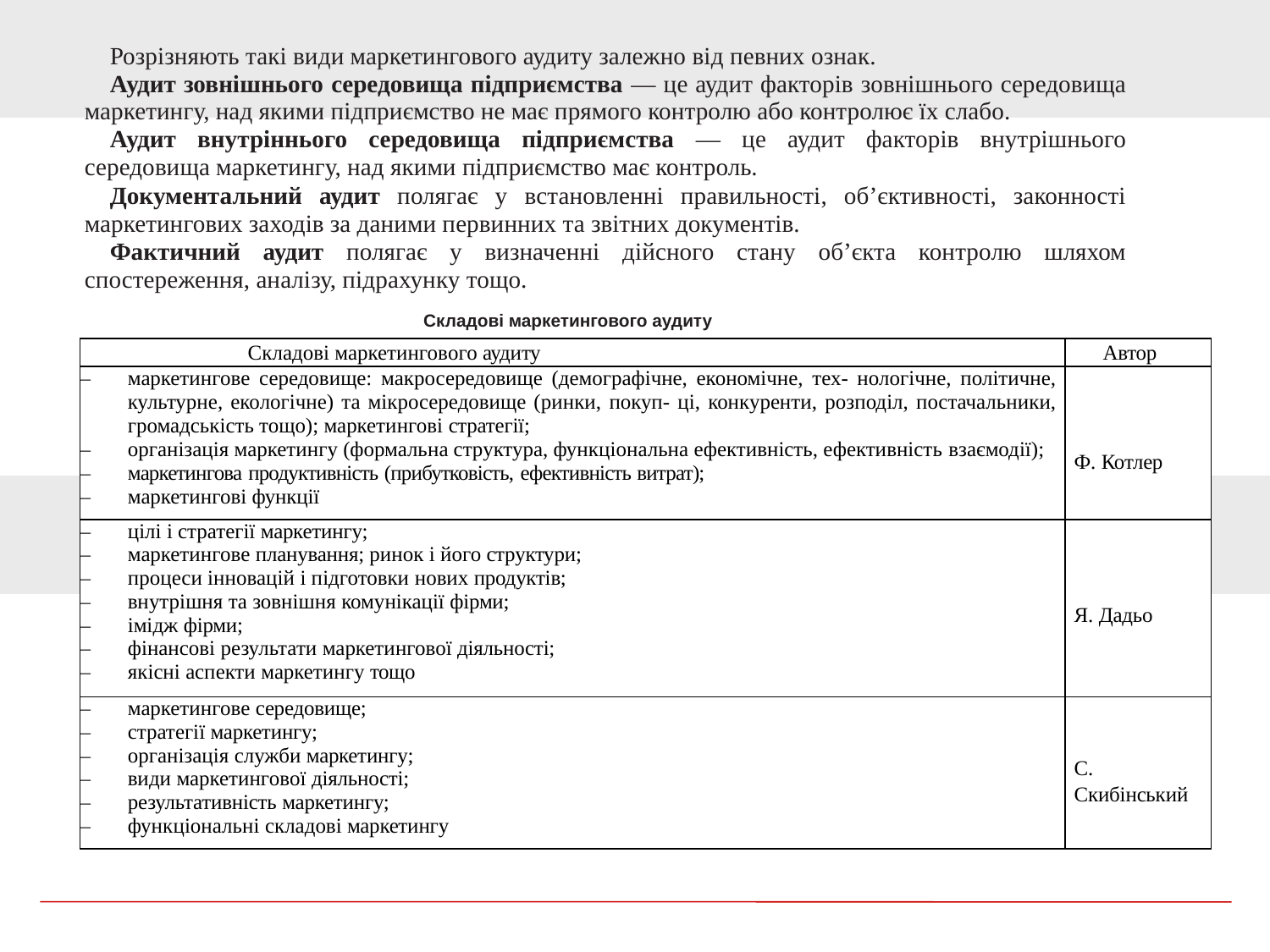

Розрізняють такі види маркетингового аудиту залежно від певних ознак.
Аудит зовнішнього середовища підприємства — це аудит факторів зовнішнього середовища маркетингу, над якими підприємство не має прямого контролю або контролює ïх слабо.
Аудит внутріннього середовища підприємства — це аудит факторів внутрішнього середовища маркетингу, над якими підприємство має контроль.
Документальний аудит полягає у встановленні правильності, об’єктивності, законності маркетингових заходів за даними первинних та звітних документів.
Фактичний аудит полягає у визначенні дійсного стану об’єкта контролю шляхом спостереження, аналізу, підрахунку тощо.
Складові маркетингового аудиту

| Складові маркетингового аудиту | Автор |
| --- | --- |
| маркетингове середовище: макросередовище (демографічне, економічне, тех- нологічне, політичне, культурне, екологічне) та мікросередовище (ринки, покуп- ці, конкуренти, розподіл, постачальники, громадськість тощо); маркетингові стратегії; організація маркетингу (формальна структура, функціональна ефективність, ефективність взаємодії); маркетингова продуктивність (прибутковість, ефективність витрат); маркетингові функції | Ф. Котлер |
| цілі і стратегії маркетингу; маркетингове планування; ринок і його структури; процеси інновацій і підготовки нових продуктів; внутрішня та зовнішня комунікації фірми; імідж фірми; фінансові результати маркетингової діяльності; якісні аспекти маркетингу тощо | Я. Дадьо |
| маркетингове середовище; стратегії маркетингу; організація служби маркетингу; види маркетингової діяльності; результативність маркетингу; функціональні складові маркетингу | С. Скибінський |